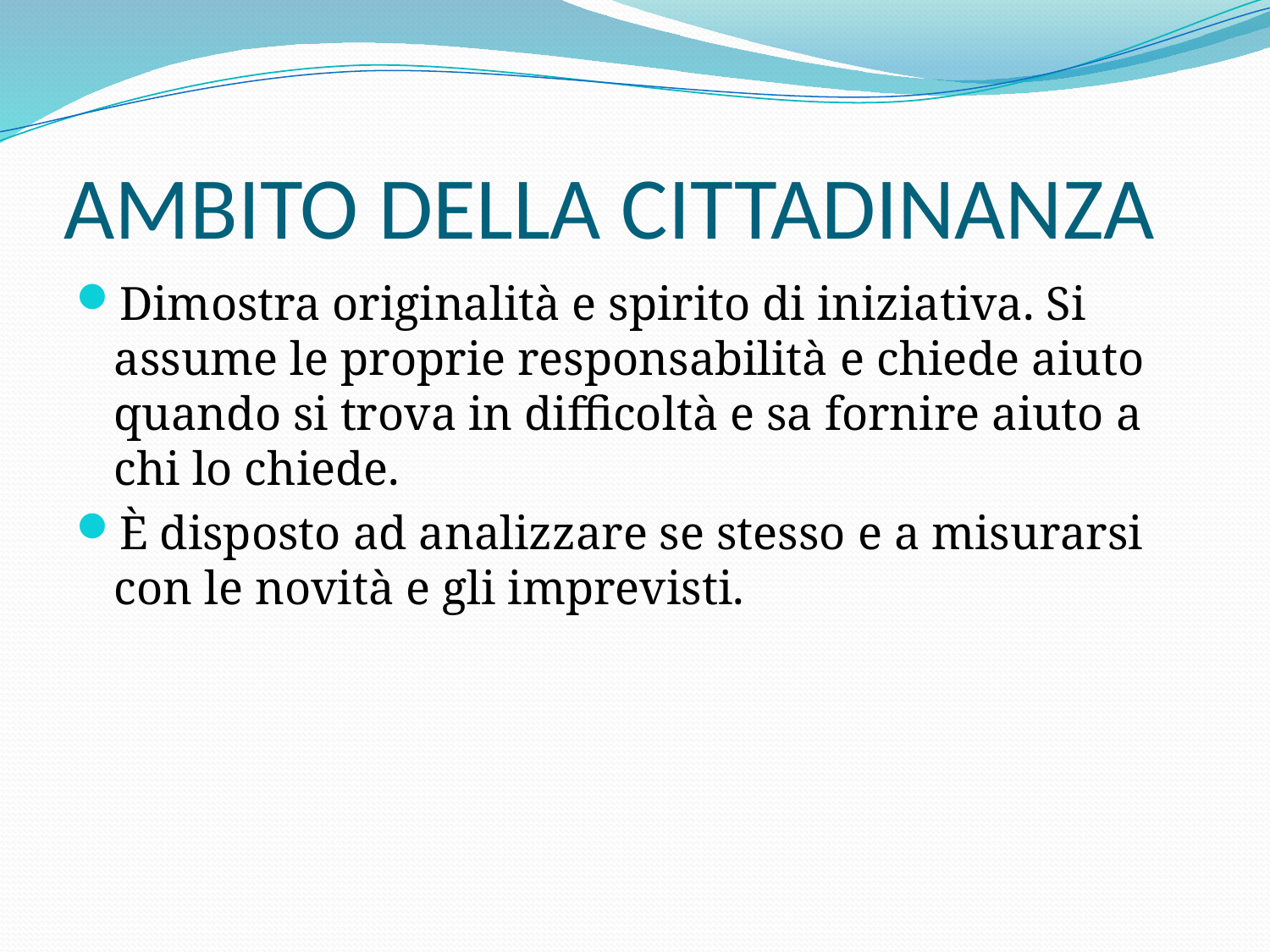

# AMBITO DELLA CITTADINANZA
Dimostra originalità e spirito di iniziativa. Si assume le proprie responsabilità e chiede aiuto quando si trova in difficoltà e sa fornire aiuto a chi lo chiede.
È disposto ad analizzare se stesso e a misurarsi con le novità e gli imprevisti.